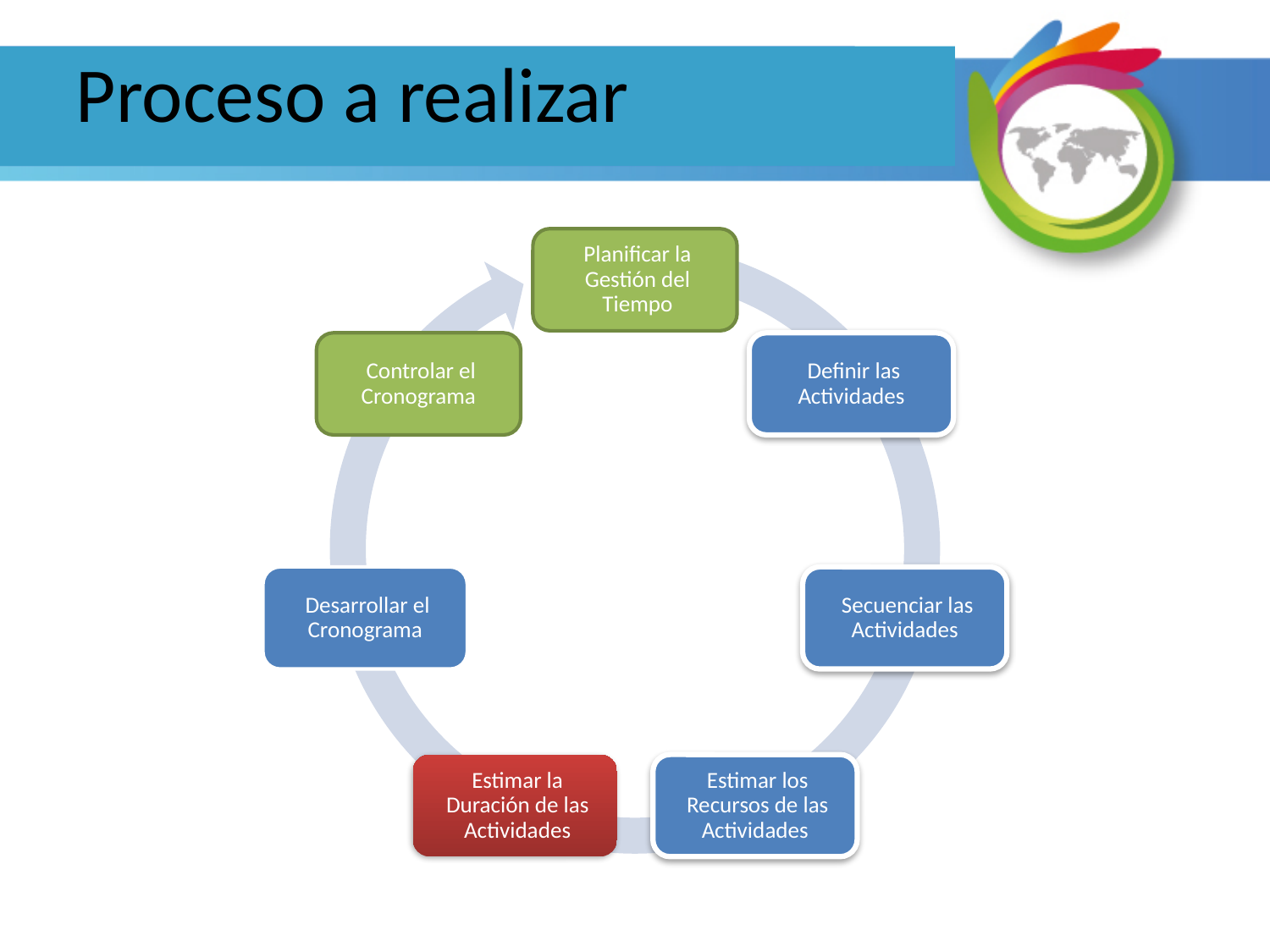

# Proceso a realizar
Planificar la Gestión del Tiempo
Definir las Actividades
Secuenciar las Actividades
Estimar los Recursos de las Actividades
Estimar la Duración de las Actividades
Desarrollar el Cronograma
Controlar el Cronograma